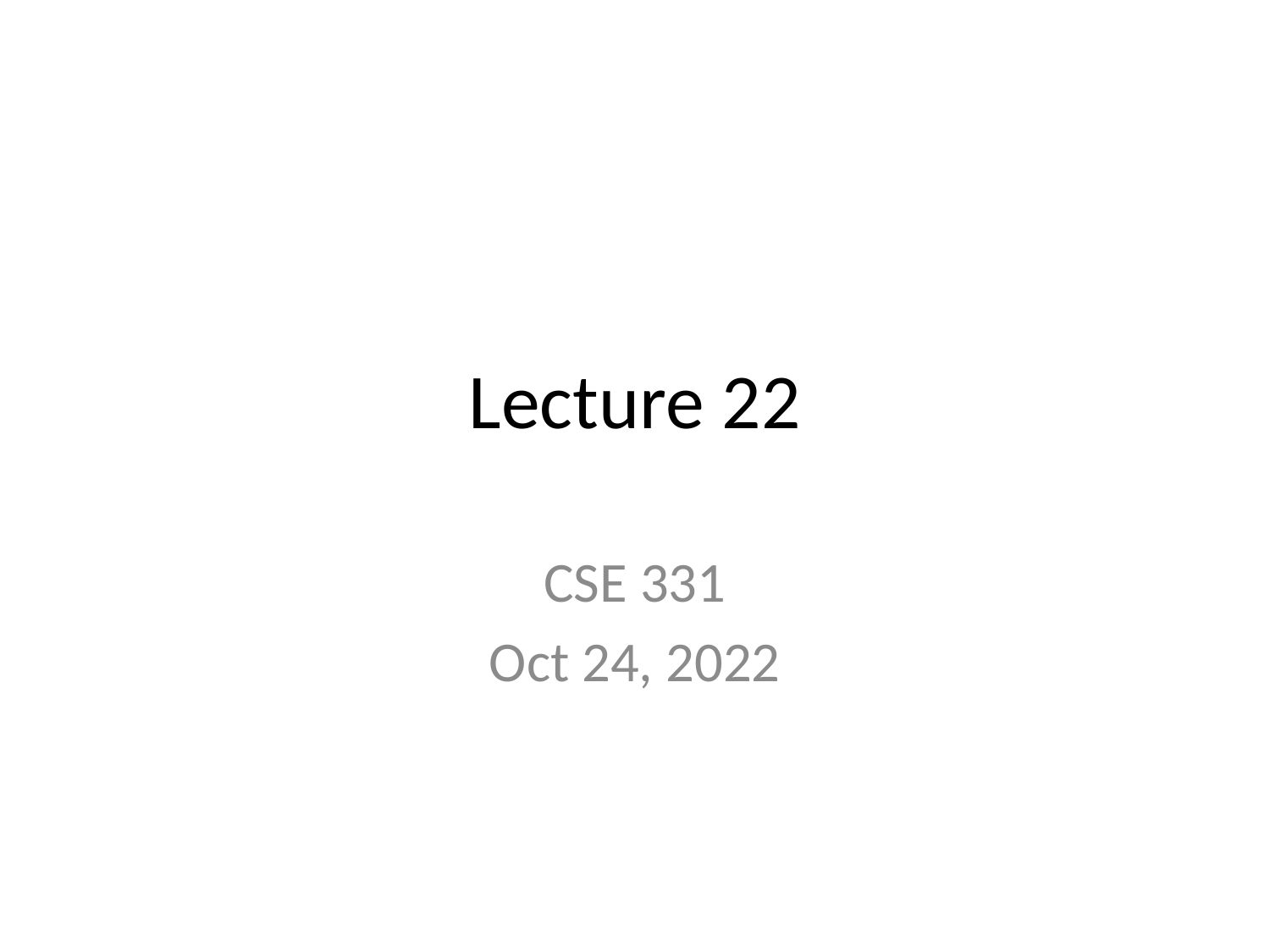

# Lecture 22
CSE 331
Oct 24, 2022